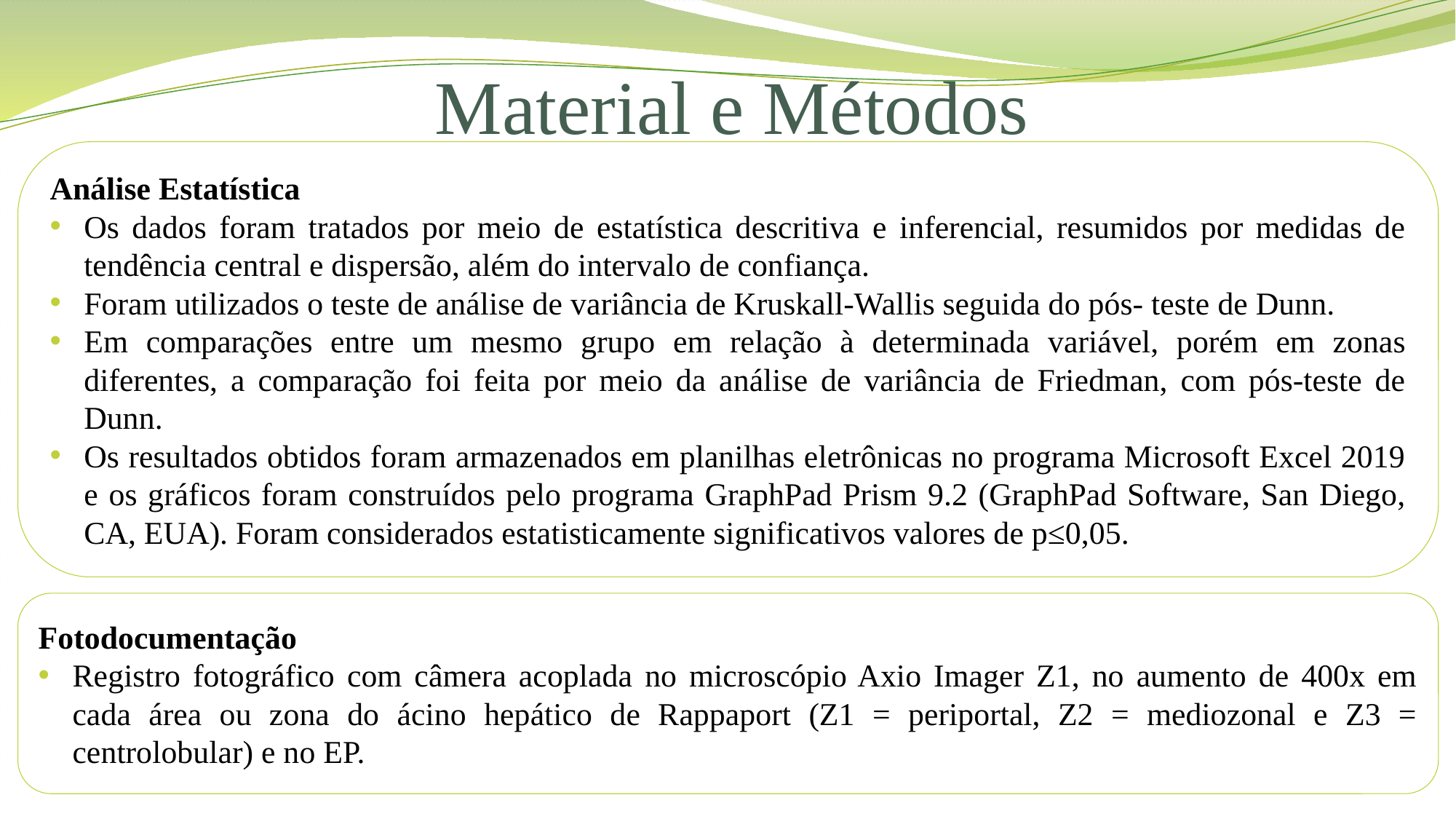

# Material e Métodos
Análise Estatística
Os dados foram tratados por meio de estatística descritiva e inferencial, resumidos por medidas de tendência central e dispersão, além do intervalo de confiança.
Foram utilizados o teste de análise de variância de Kruskall-Wallis seguida do pós- teste de Dunn.
Em comparações entre um mesmo grupo em relação à determinada variável, porém em zonas diferentes, a comparação foi feita por meio da análise de variância de Friedman, com pós-teste de Dunn.
Os resultados obtidos foram armazenados em planilhas eletrônicas no programa Microsoft Excel 2019 e os gráficos foram construídos pelo programa GraphPad Prism 9.2 (GraphPad Software, San Diego, CA, EUA). Foram considerados estatisticamente significativos valores de p≤0,05.
Fotodocumentação
Registro fotográfico com câmera acoplada no microscópio Axio Imager Z1, no aumento de 400x em cada área ou zona do ácino hepático de Rappaport (Z1 = periportal, Z2 = mediozonal e Z3 = centrolobular) e no EP.